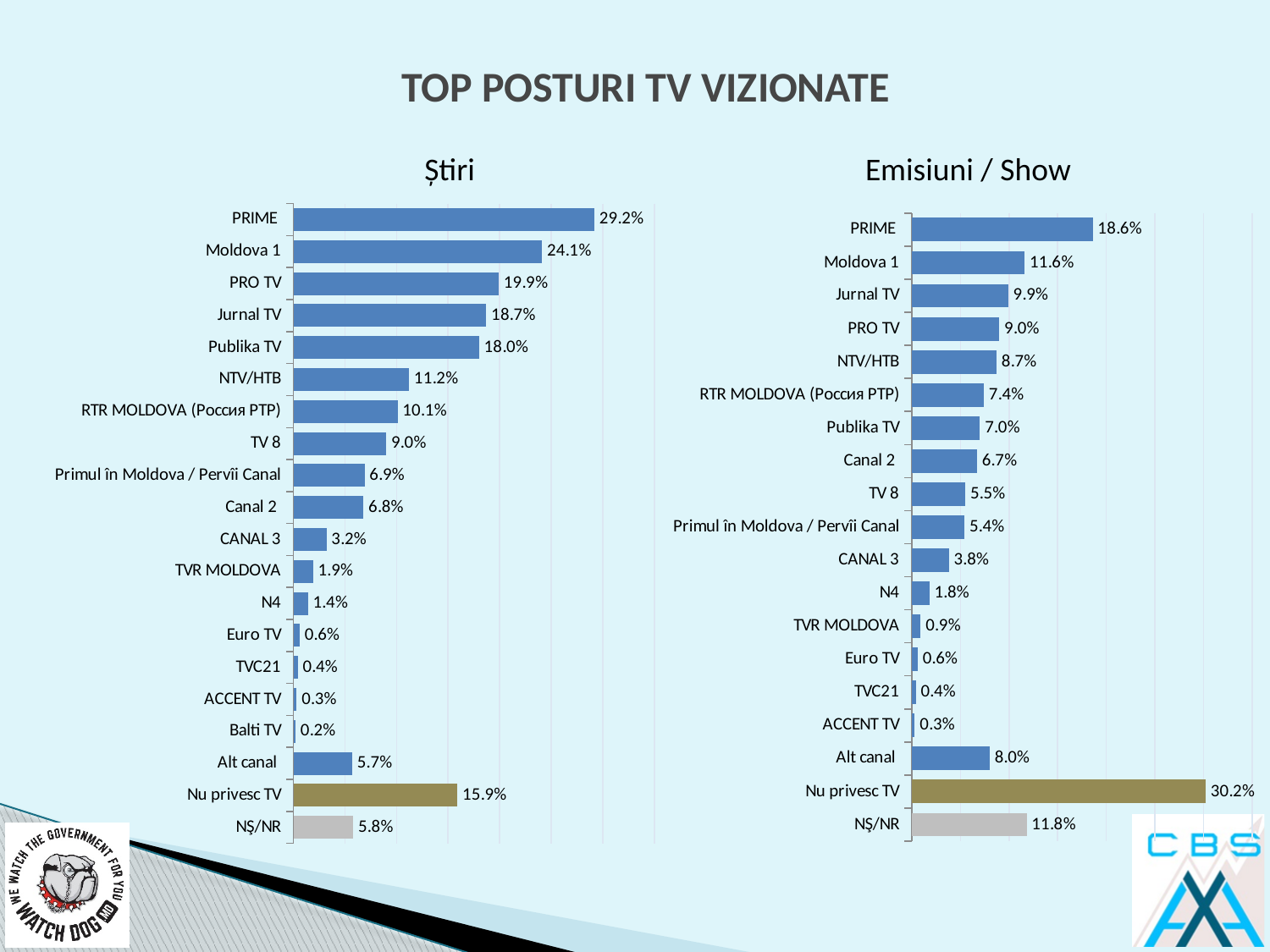

# TOP POSTURI TV VIZIONATE
Știri
Emisiuni / Show

### Chart

| Category |  |
|---|---|
| NŞ/NR | 0.058 |
| Nu privesc TV | 0.159 |
| Alt canal  | 0.057 |
| Balti TV | 0.002 |
| ACCENT TV | 0.003 |
| TVC21 | 0.004 |
| Euro TV | 0.006 |
| N4 | 0.014 |
| TVR MOLDOVA | 0.019 |
| CANAL 3 | 0.032 |
| Canal 2  | 0.068 |
| Primul în Moldova / Pervîi Canal | 0.069 |
| TV 8 | 0.09 |
| RTR MOLDOVA (Россия РТР) | 0.101 |
| NTV/HTB | 0.112 |
| Publika TV | 0.18 |
| Jurnal TV | 0.187 |
| PRO TV | 0.199 |
| Moldova 1 | 0.241 |
| PRIME  | 0.292 |

### Chart

| Category |  |
|---|---|
| NŞ/NR | 0.118 |
| Nu privesc TV | 0.302 |
| Alt canal  | 0.08 |
| ACCENT TV | 0.003 |
| TVC21 | 0.004 |
| Euro TV | 0.006 |
| TVR MOLDOVA | 0.009 |
| N4 | 0.018 |
| CANAL 3 | 0.038 |
| Primul în Moldova / Pervîi Canal | 0.054 |
| TV 8 | 0.055 |
| Canal 2  | 0.067 |
| Publika TV | 0.07 |
| RTR MOLDOVA (Россия РТР) | 0.074 |
| NTV/HTB | 0.087 |
| PRO TV | 0.09 |
| Jurnal TV | 0.099 |
| Moldova 1 | 0.116 |
| PRIME  | 0.186 |